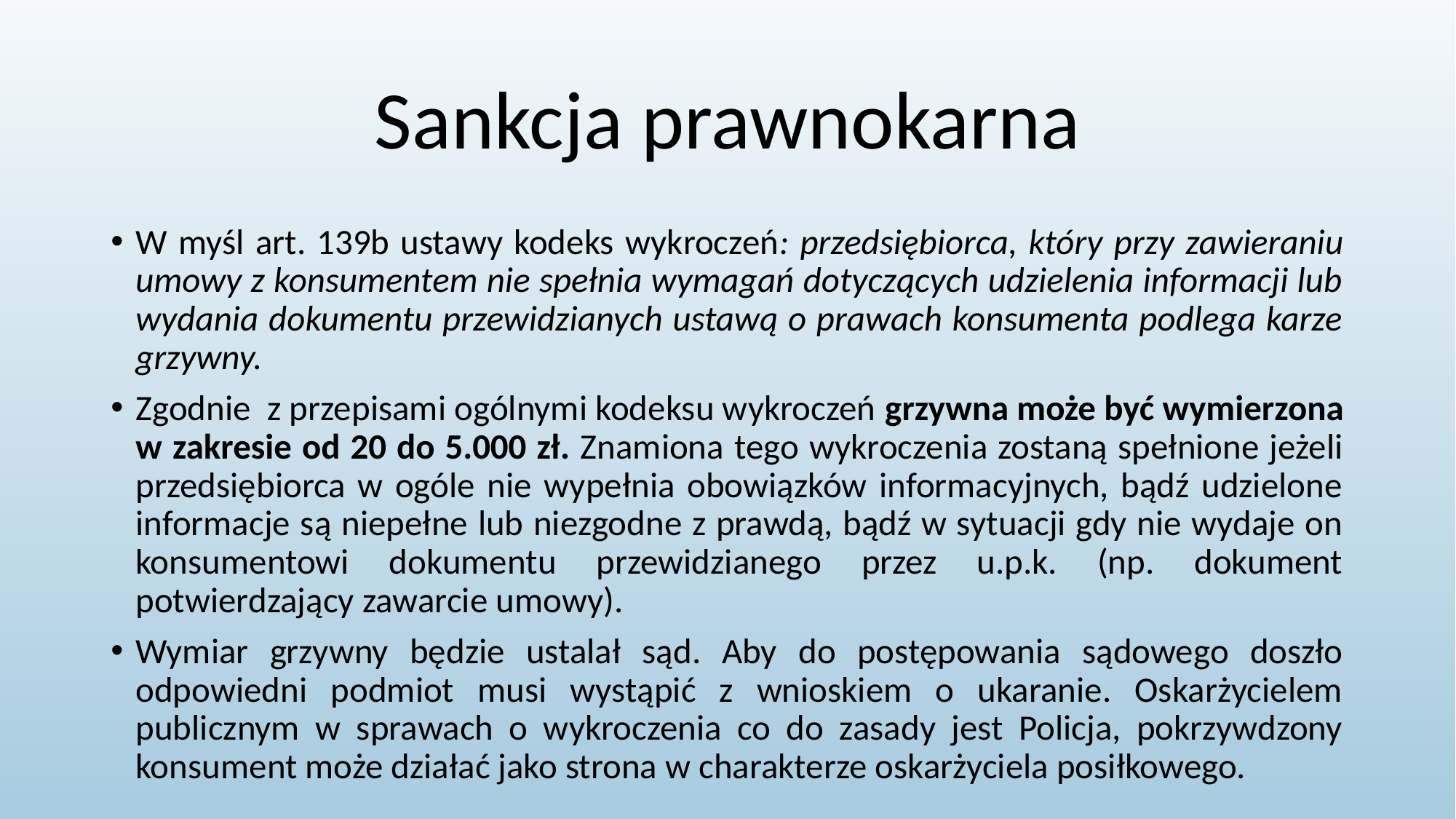

# Sankcja prawnokarna
W myśl art. 139b ustawy kodeks wykroczeń: przedsiębiorca, który przy zawieraniu umowy z konsumentem nie spełnia wymagań dotyczących udzielenia informacji lub wydania dokumentu przewidzianych ustawą o prawach konsumenta podlega karze grzywny.
Zgodnie  z przepisami ogólnymi kodeksu wykroczeń grzywna może być wymierzona w zakresie od 20 do 5.000 zł. Znamiona tego wykroczenia zostaną spełnione jeżeli przedsiębiorca w ogóle nie wypełnia obowiązków informacyjnych, bądź udzielone informacje są niepełne lub niezgodne z prawdą, bądź w sytuacji gdy nie wydaje on konsumentowi dokumentu przewidzianego przez u.p.k. (np. dokument potwierdzający zawarcie umowy).
Wymiar grzywny będzie ustalał sąd. Aby do postępowania sądowego doszło odpowiedni podmiot musi wystąpić z wnioskiem o ukaranie. Oskarżycielem publicznym w sprawach o wykroczenia co do zasady jest Policja, pokrzywdzony konsument może działać jako strona w charakterze oskarżyciela posiłkowego.